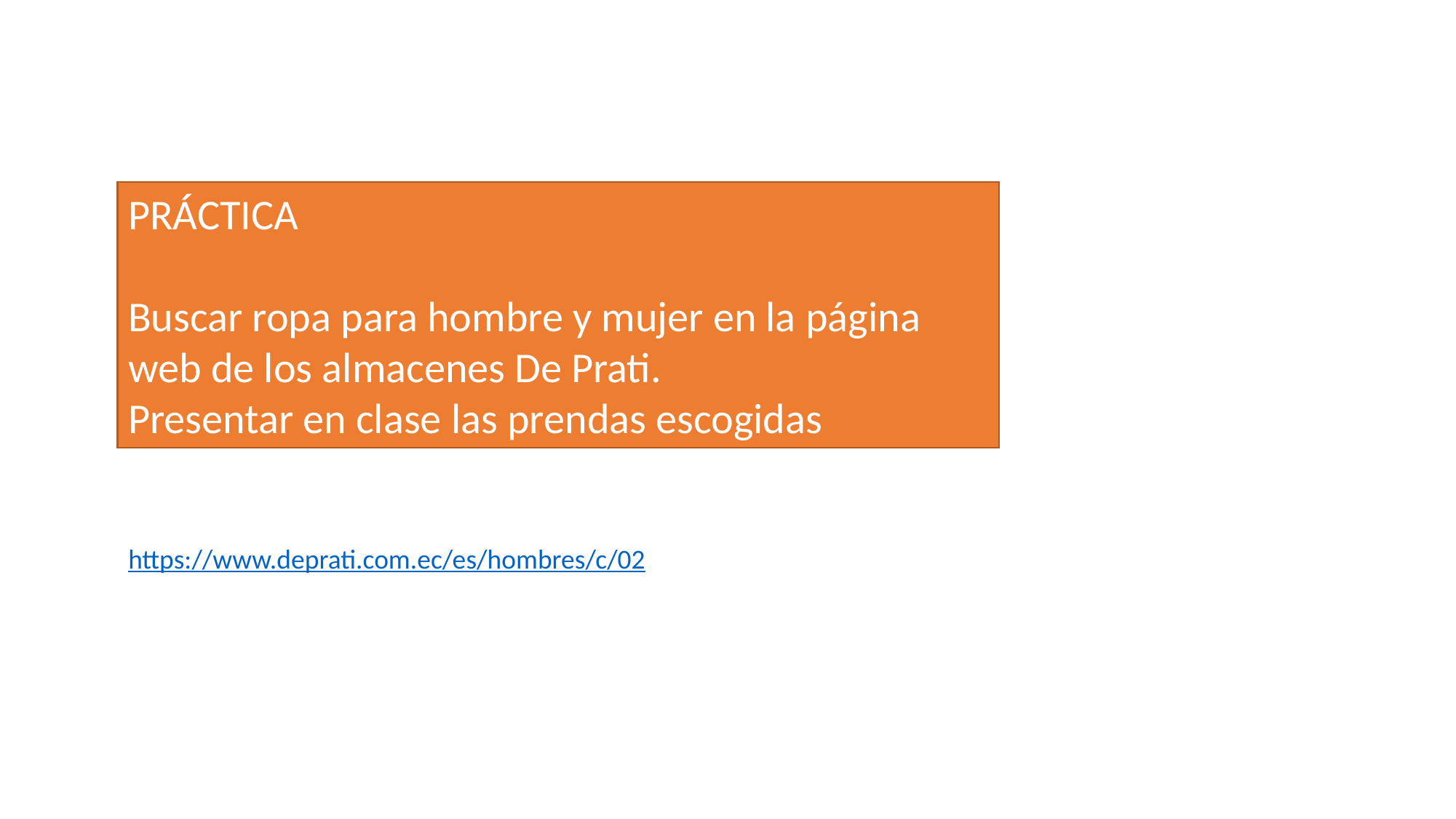

PRÁCTICA

Buscar ropa para hombre y mujer en la página web de los almacenes De Prati.
Presentar en clase las prendas escogidas
https://www.deprati.com.ec/es/hombres/c/02